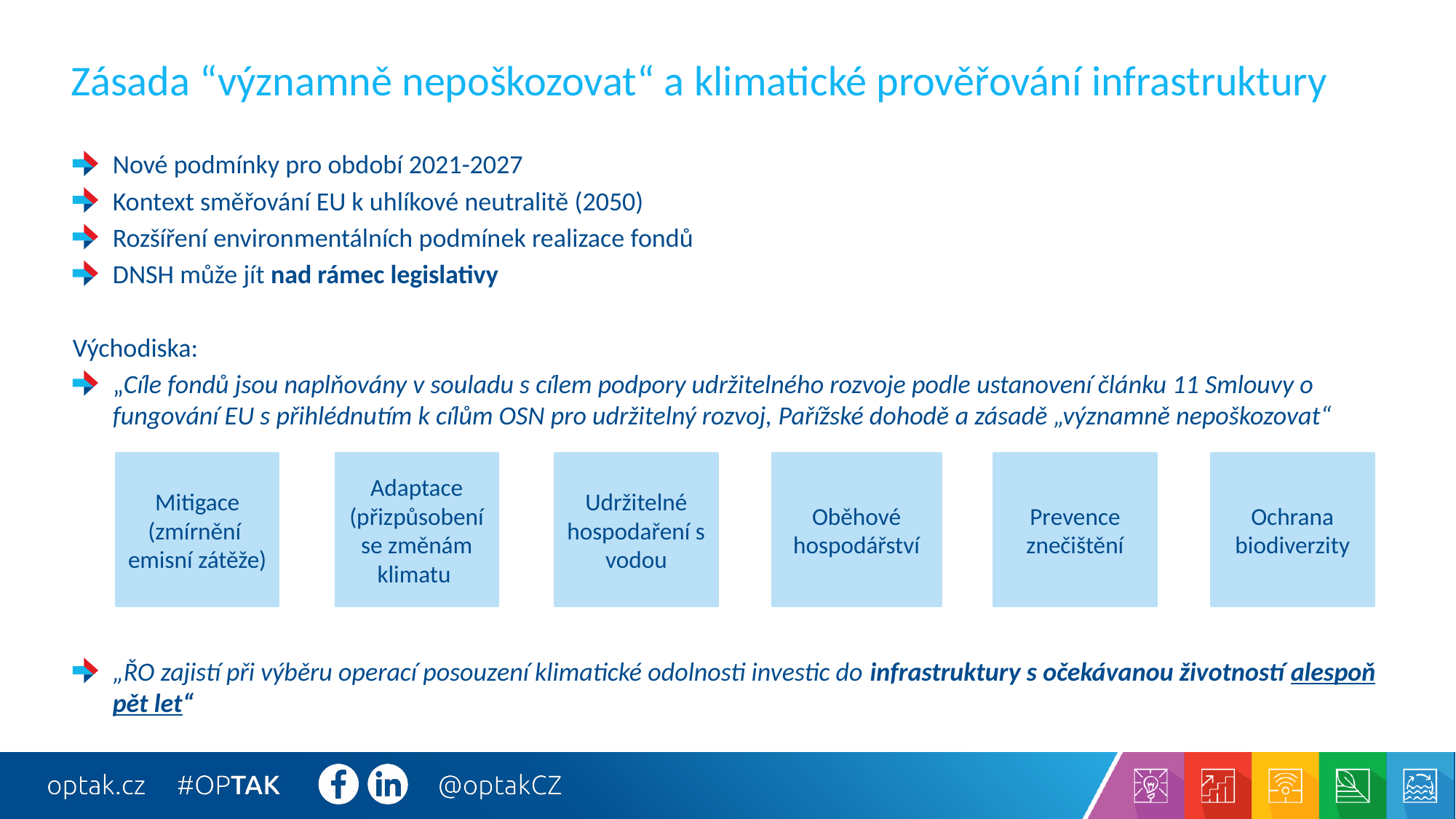

# Zásada “významně nepoškozovat“ a klimatické prověřování infrastruktury
Nové podmínky pro období 2021-2027
Kontext směřování EU k uhlíkové neutralitě (2050)
Rozšíření environmentálních podmínek realizace fondů
DNSH může jít nad rámec legislativy

Východiska:
„Cíle fondů jsou naplňovány v souladu s cílem podpory udržitelného rozvoje podle ustanovení článku 11 Smlouvy o fungování EU s přihlédnutím k cílům OSN pro udržitelný rozvoj, Pařížské dohodě a zásadě „významně nepoškozovat“

„ŘO zajistí při výběru operací posouzení klimatické odolnosti investic do infrastruktury s očekávanou životností alespoň pět let“

Mitigace (zmírnění  emisní zátěže)
Adaptace (přizpůsobení se změnám klimatu
Udržitelné hospodaření s vodou
Oběhové hospodářství
Prevence znečištění
Ochrana biodiverzity